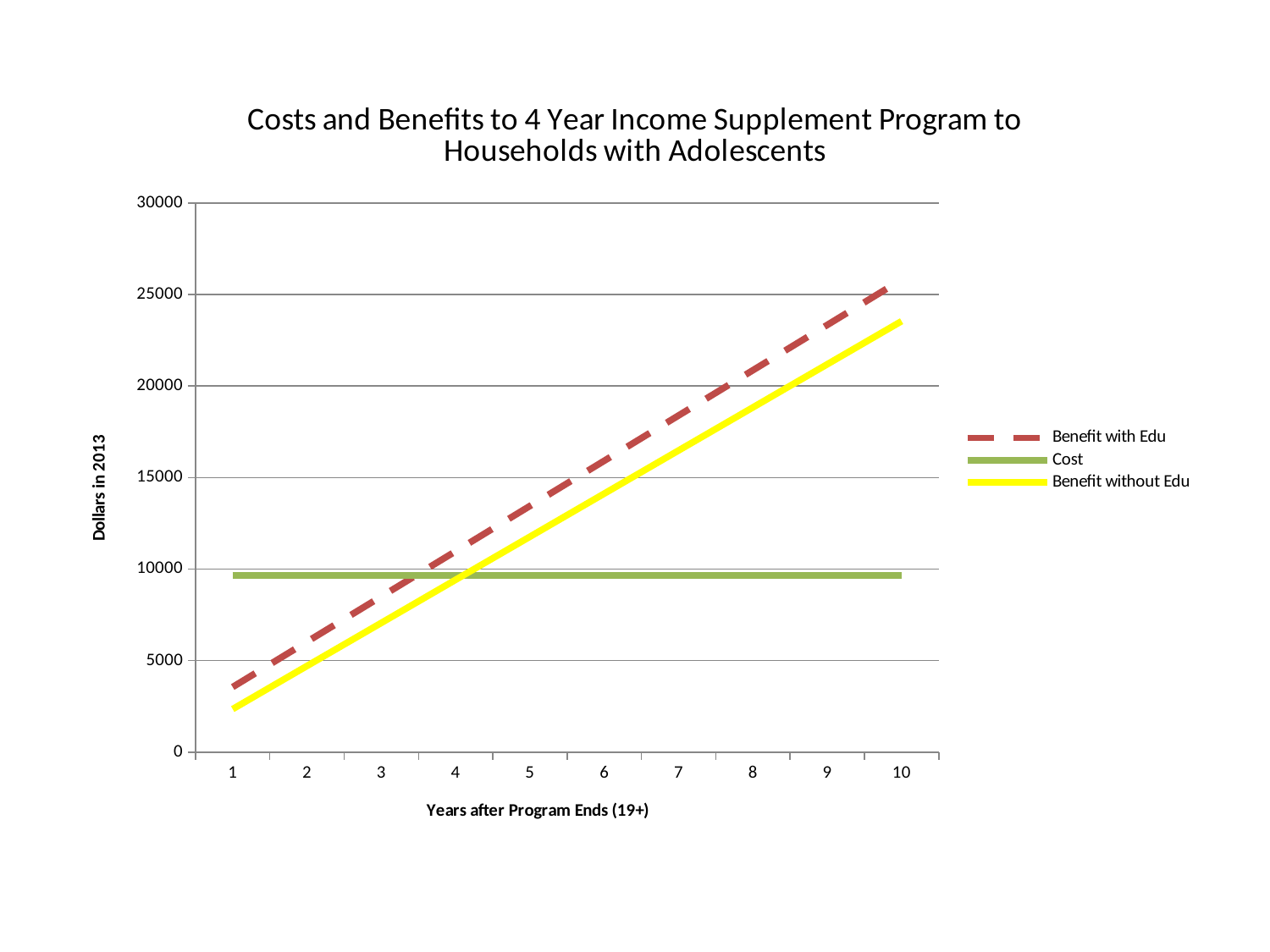

### Chart: Costs and Benefits to 4 Year Income Supplement Program to Households with Adolescents

| Category | Benefit with Edu | Cost |  |
|---|---|---|---|
4/25/2012
23